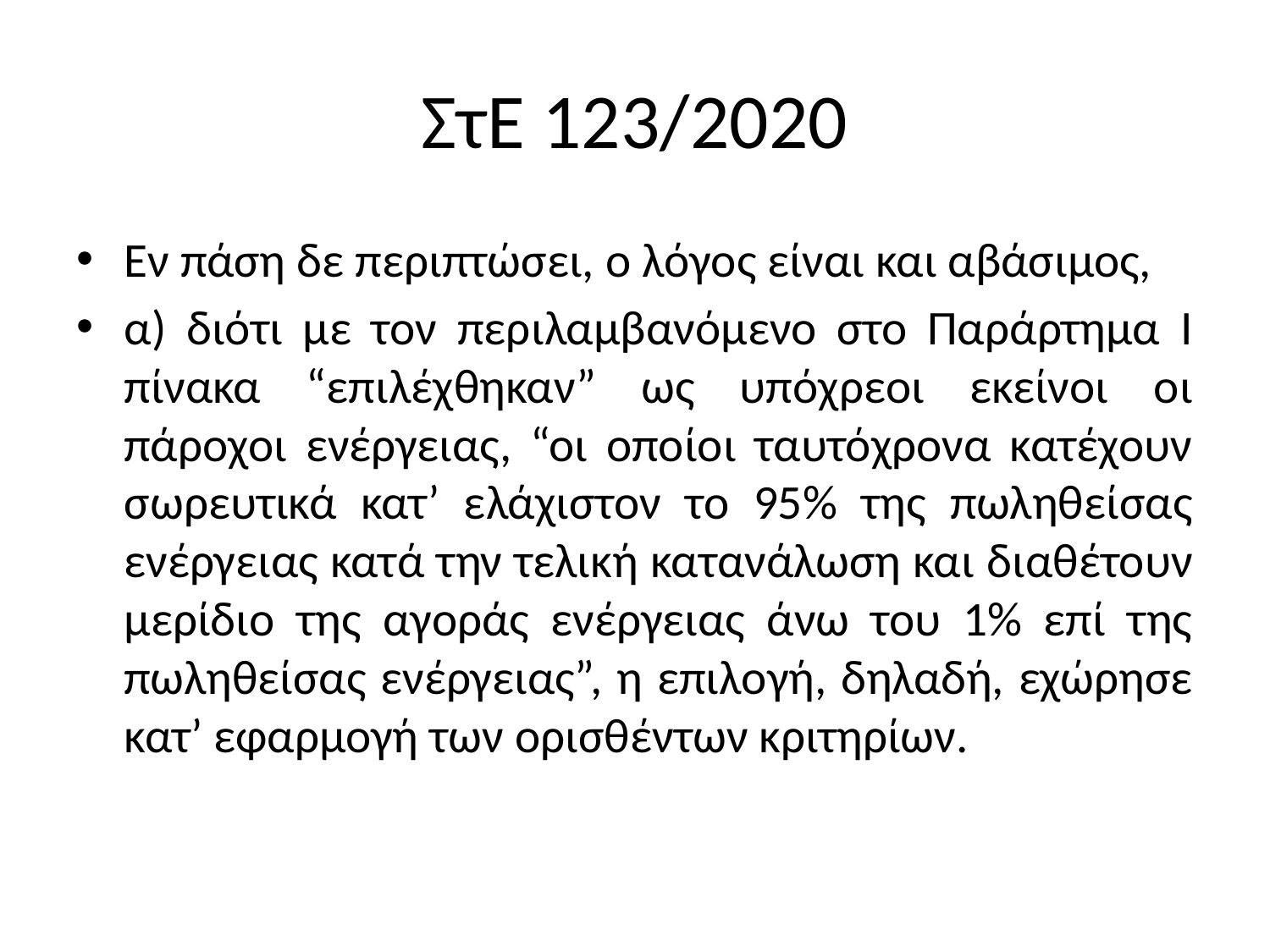

# ΣτΕ 123/2020
Εν πάση δε περιπτώσει, ο λόγος είναι και αβάσιμος,
α) διότι με τον περιλαμβανόμενο στο Παράρτημα Ι πίνακα “επιλέχθηκαν” ως υπόχρεοι εκείνοι οι πάροχοι ενέργειας, “οι οποίοι ταυτόχρονα κατέχουν σωρευτικά κατ’ ελάχιστον το 95% της πωληθείσας ενέργειας κατά την τελική κατανάλωση και διαθέτουν μερίδιο της αγοράς ενέργειας άνω του 1% επί της πωληθείσας ενέργειας”, η επιλογή, δηλαδή, εχώρησε κατ’ εφαρμογή των ορισθέντων κριτηρίων.